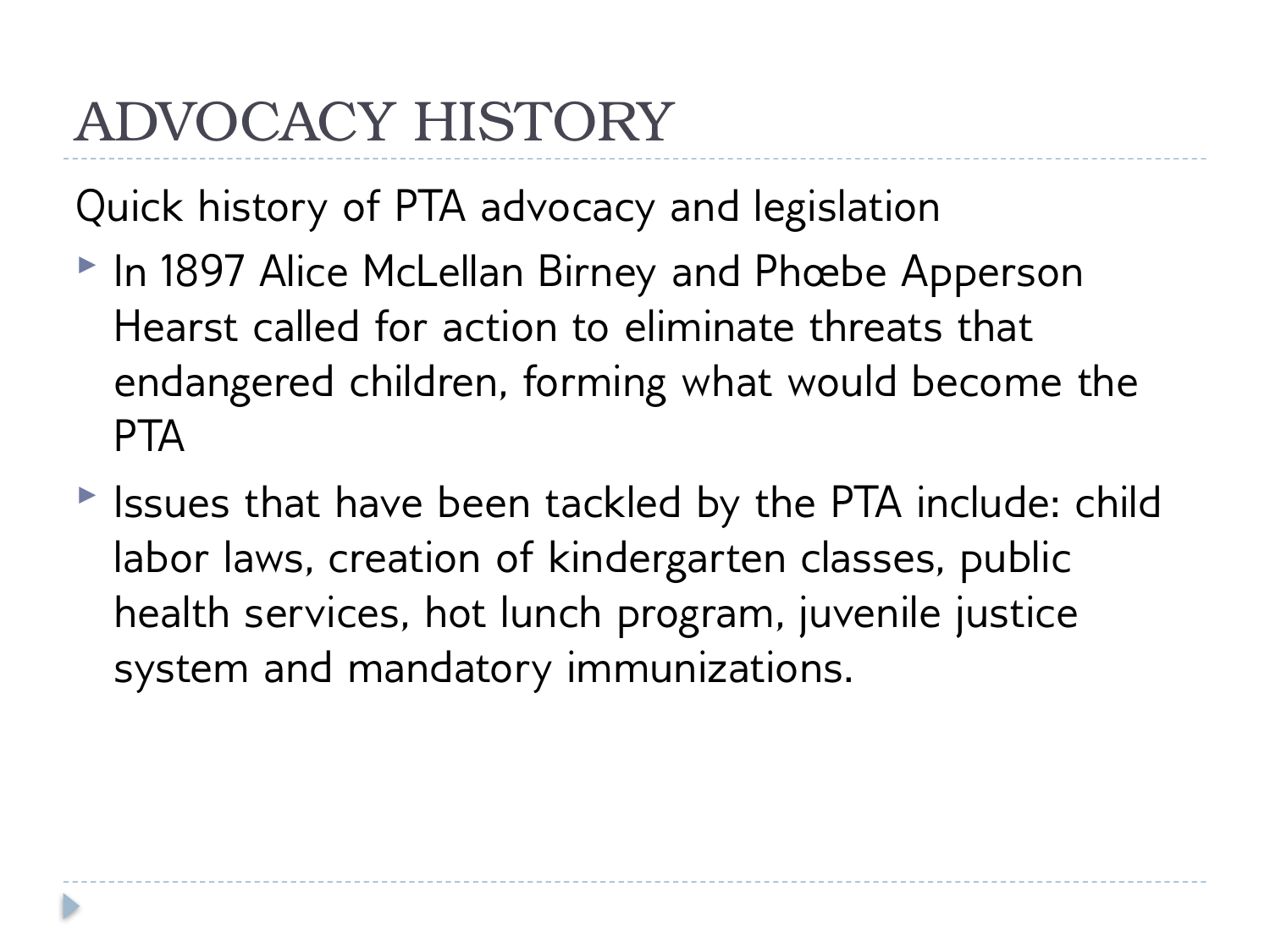

# ADVOCACY HISTORY
Quick history of PTA advocacy and legislation
In 1897 Alice McLellan Birney and Phoebe Apperson Hearst called for action to eliminate threats that endangered children, forming what would become the PTA
Issues that have been tackled by the PTA include: child labor laws, creation of kindergarten classes, public health services, hot lunch program, juvenile justice system and mandatory immunizations.